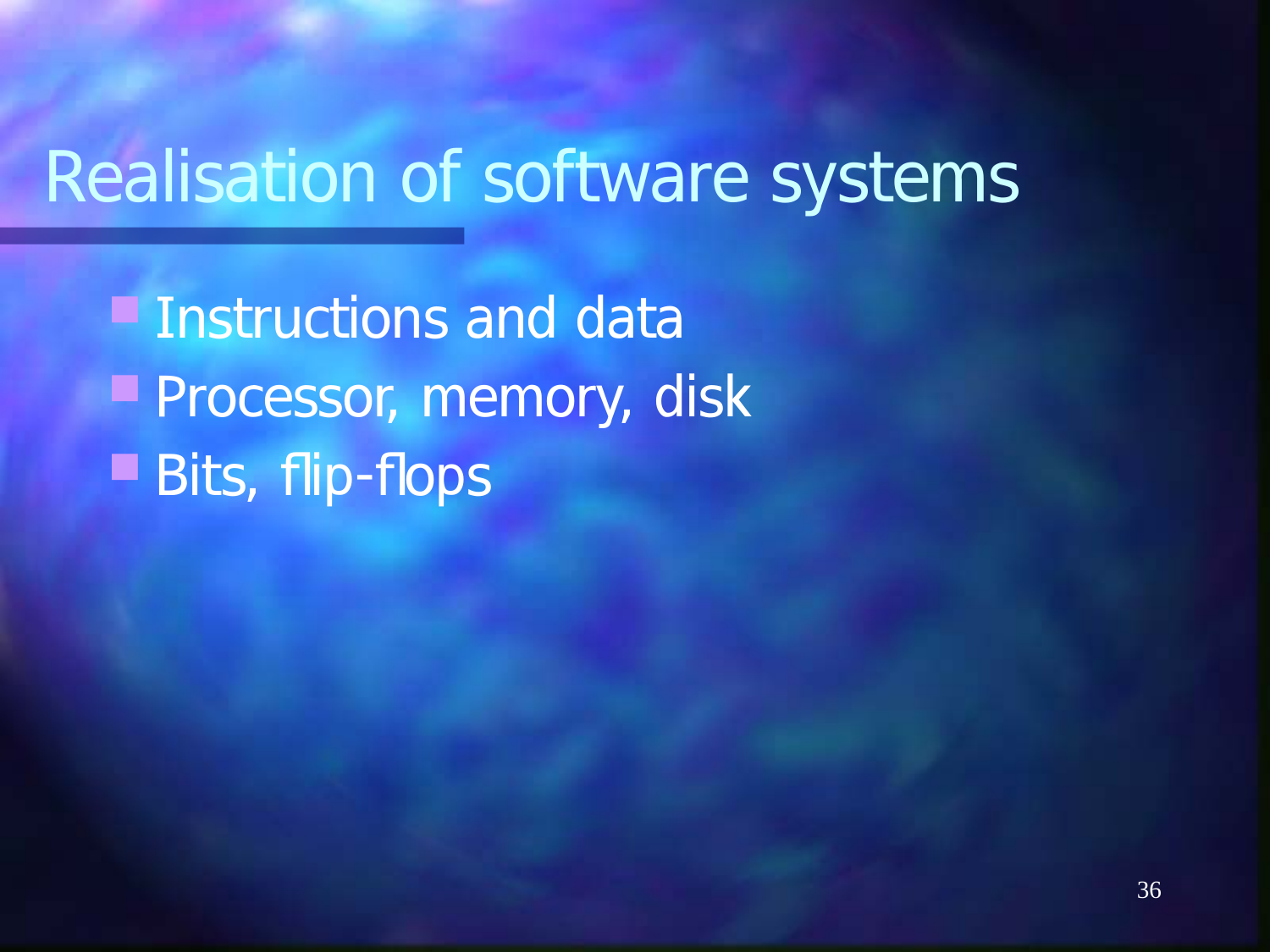

# Realisation of software systems
Instructions and data
Processor, memory, disk
Bits, flip-flops
36